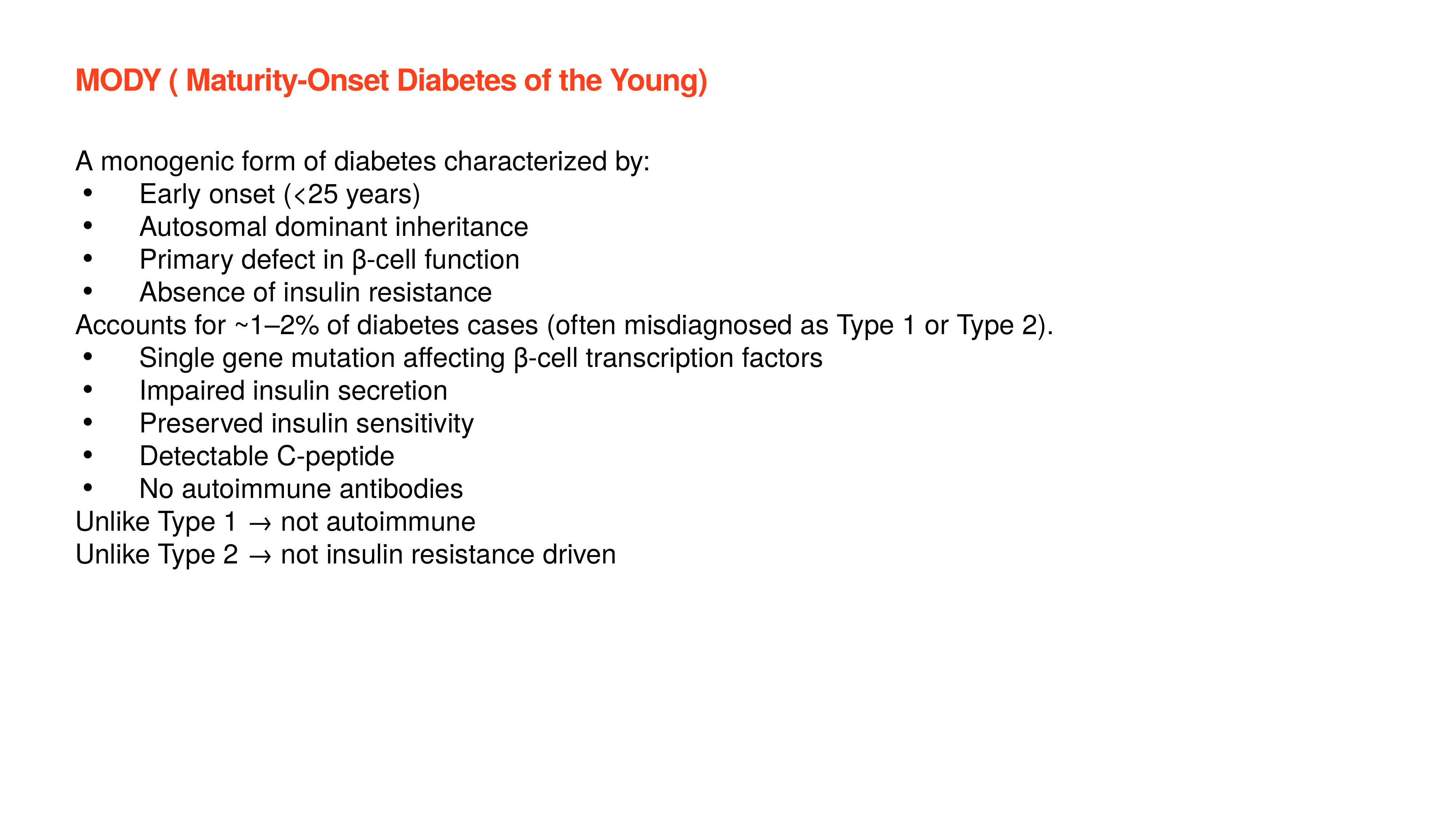

# MODY ( Maturity-Onset Diabetes of the Young)
A monogenic form of diabetes characterized by:
Early onset (<25 years)
Autosomal dominant inheritance
Primary defect in β-cell function
Absence of insulin resistance
Accounts for ~1–2% of diabetes cases (often misdiagnosed as Type 1 or Type 2).
Single gene mutation affecting β-cell transcription factors
Impaired insulin secretion
Preserved insulin sensitivity
Detectable C-peptide
No autoimmune antibodies
Unlike Type 1 → not autoimmune
Unlike Type 2 → not insulin resistance driven